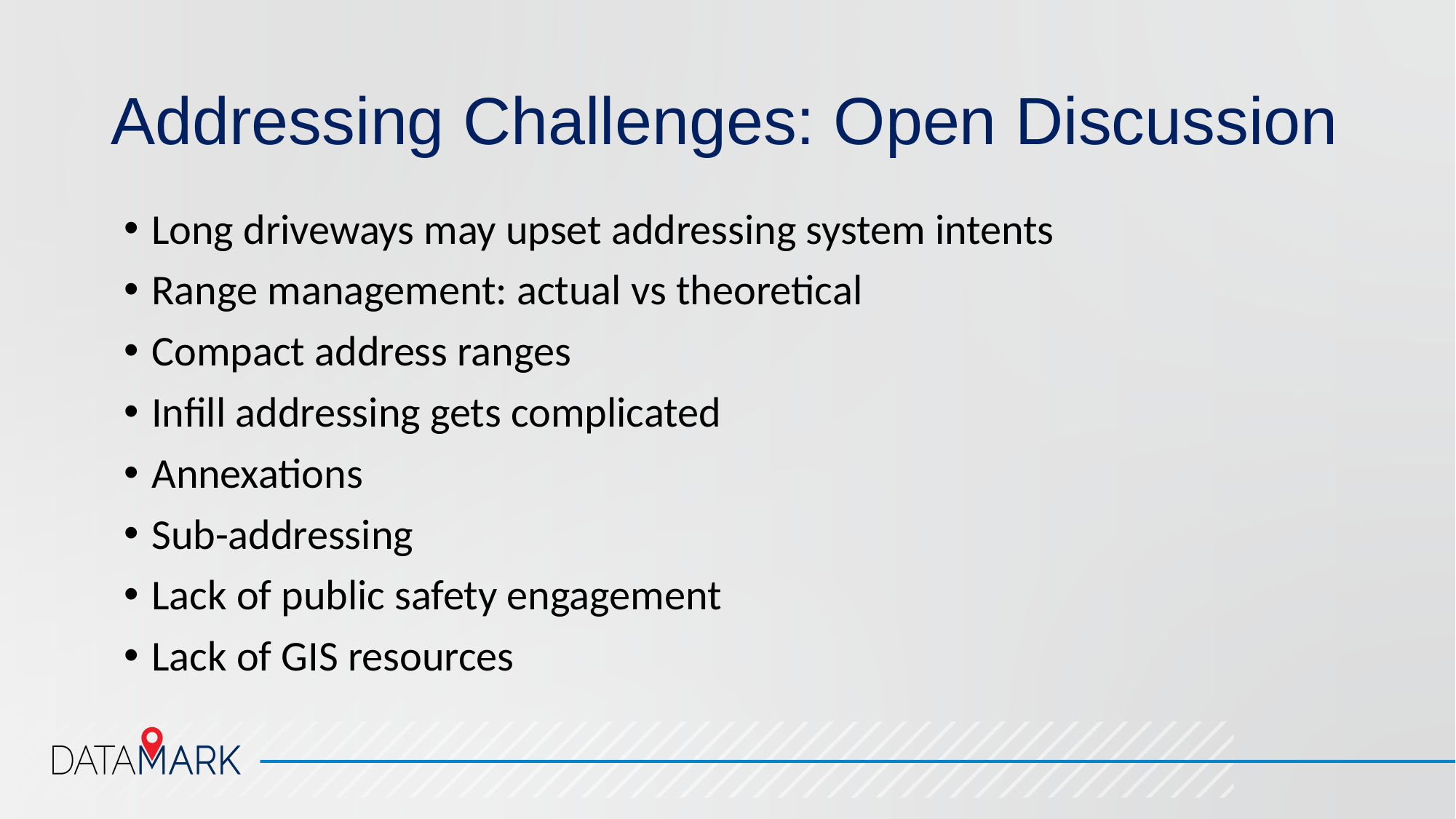

# Addressing Challenges: Open Discussion
Long driveways may upset addressing system intents
Range management: actual vs theoretical
Compact address ranges
Infill addressing gets complicated
Annexations
Sub-addressing
Lack of public safety engagement
Lack of GIS resources